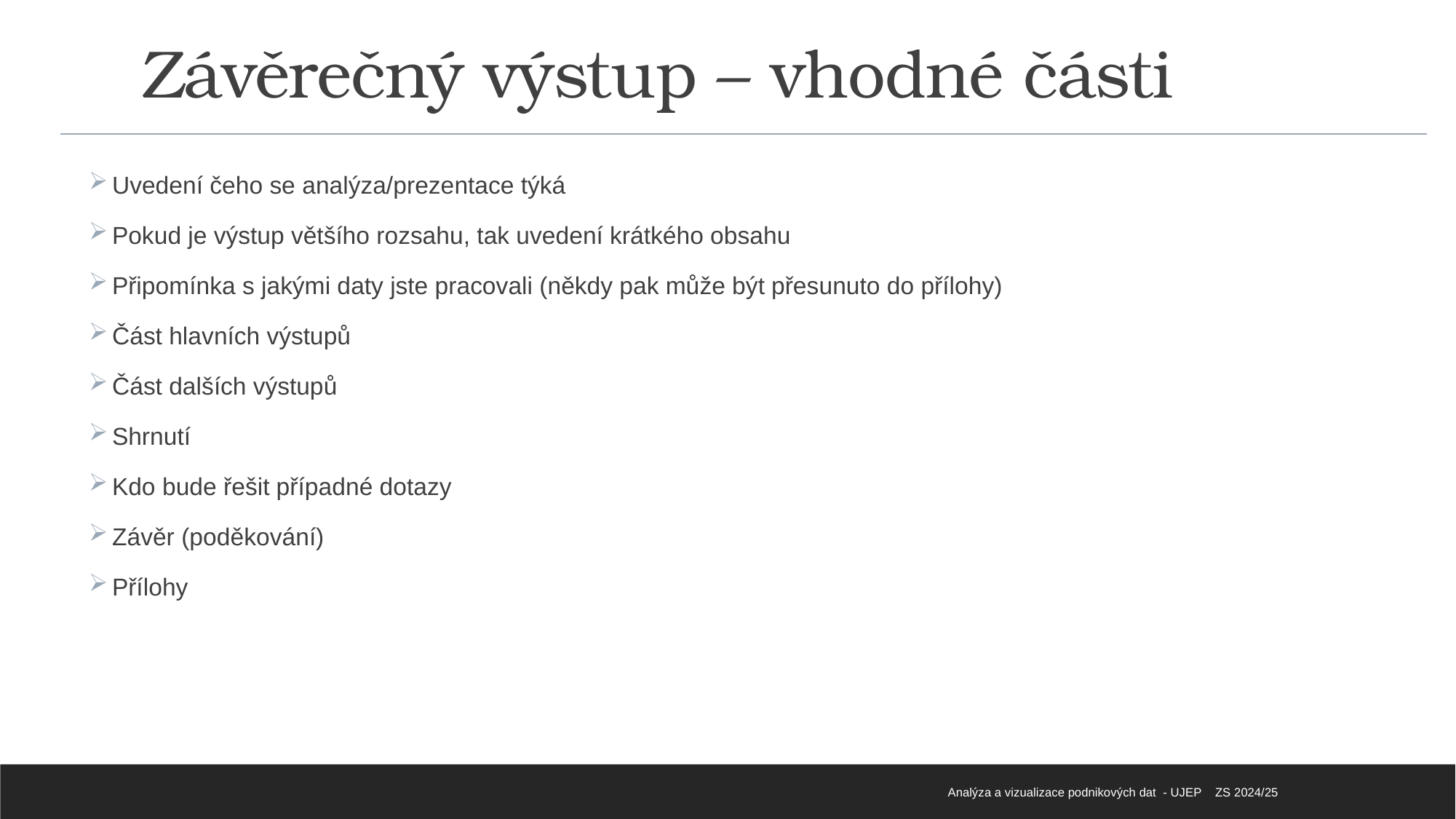

# Závěrečný výstup – vhodné části

 Uvedení čeho se analýza/prezentace týká
 Pokud je výstup většího rozsahu, tak uvedení krátkého obsahu
 Připomínka s jakými daty jste pracovali (někdy pak může být přesunuto do přílohy)
 Část hlavních výstupů
 Část dalších výstupů
 Shrnutí
 Kdo bude řešit případné dotazy
 Závěr (poděkování)
 Přílohy
Analýza a vizualizace podnikových dat  - UJEP    ZS 2024/25